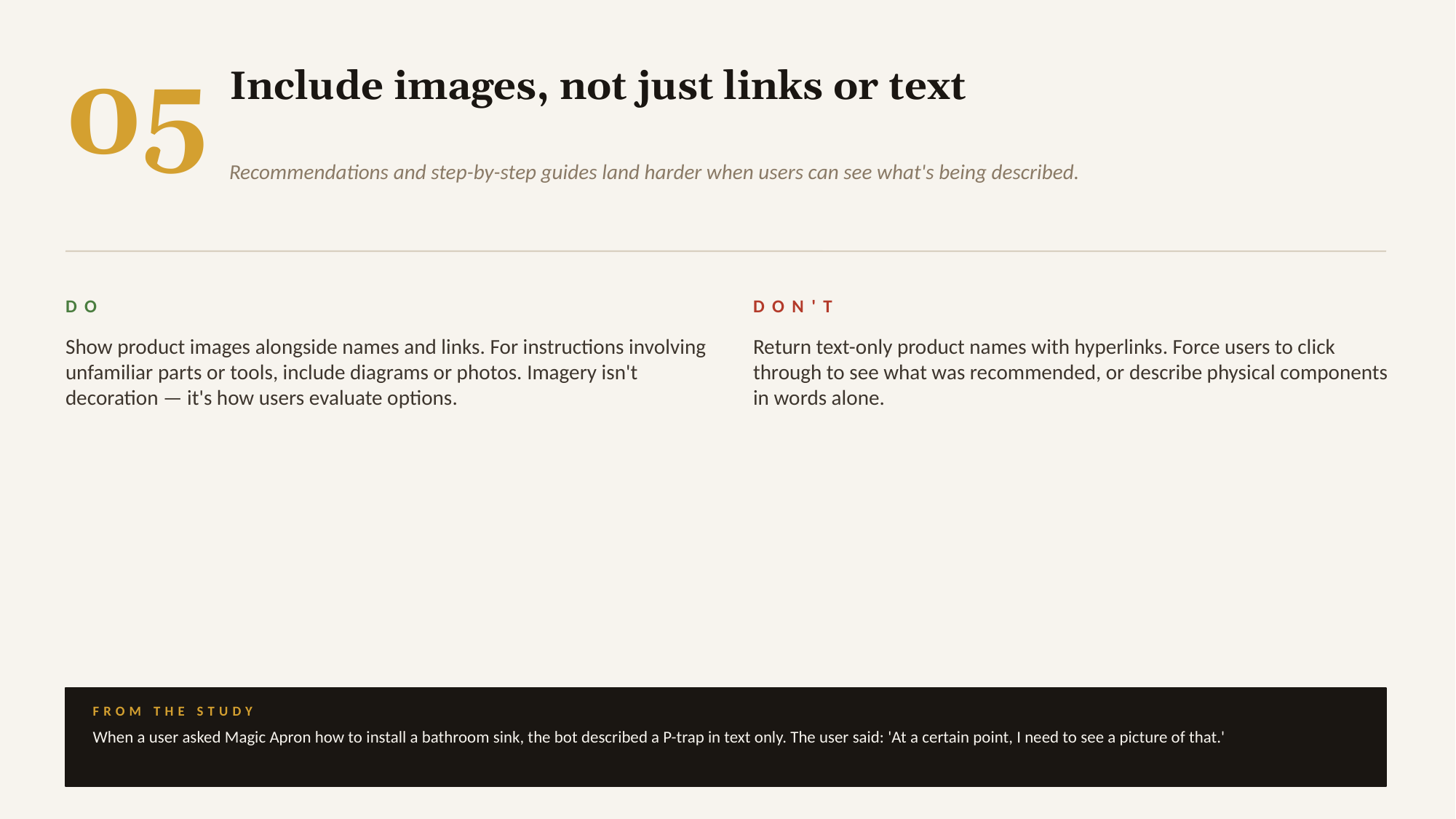

05
Include images, not just links or text
Recommendations and step-by-step guides land harder when users can see what's being described.

DO
DON'T
Show product images alongside names and links. For instructions involving unfamiliar parts or tools, include diagrams or photos. Imagery isn't decoration — it's how users evaluate options.
Return text-only product names with hyperlinks. Force users to click through to see what was recommended, or describe physical components in words alone.

FROM THE STUDY
When a user asked Magic Apron how to install a bathroom sink, the bot described a P-trap in text only. The user said: 'At a certain point, I need to see a picture of that.'